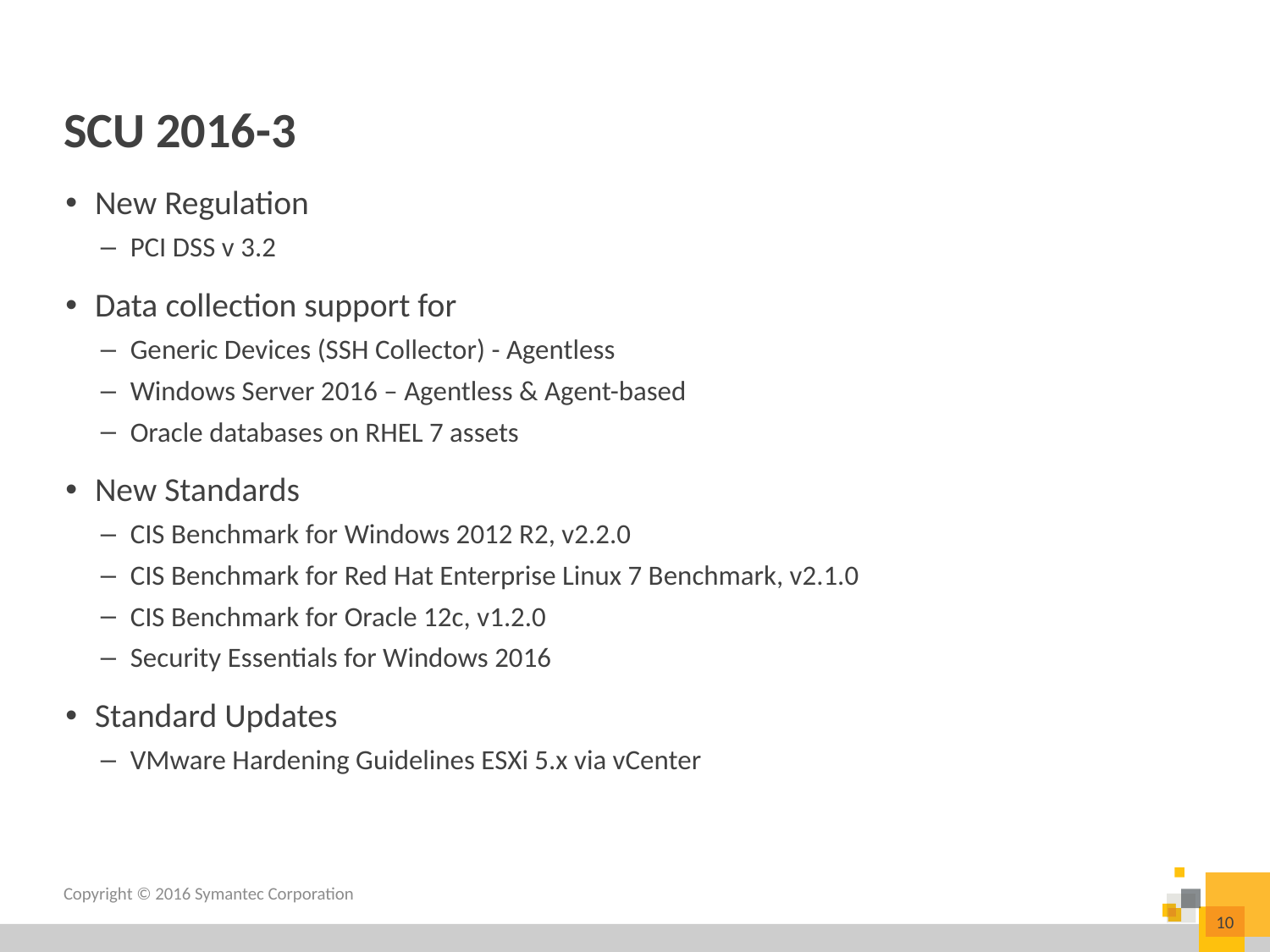

# SCU 2016-3
New Regulation
PCI DSS v 3.2
Data collection support for
Generic Devices (SSH Collector) - Agentless
Windows Server 2016 – Agentless & Agent-based
Oracle databases on RHEL 7 assets
New Standards
CIS Benchmark for Windows 2012 R2, v2.2.0
CIS Benchmark for Red Hat Enterprise Linux 7 Benchmark, v2.1.0
CIS Benchmark for Oracle 12c, v1.2.0
Security Essentials for Windows 2016
Standard Updates
VMware Hardening Guidelines ESXi 5.x via vCenter

Copyright © 2016 Symantec Corporation
10